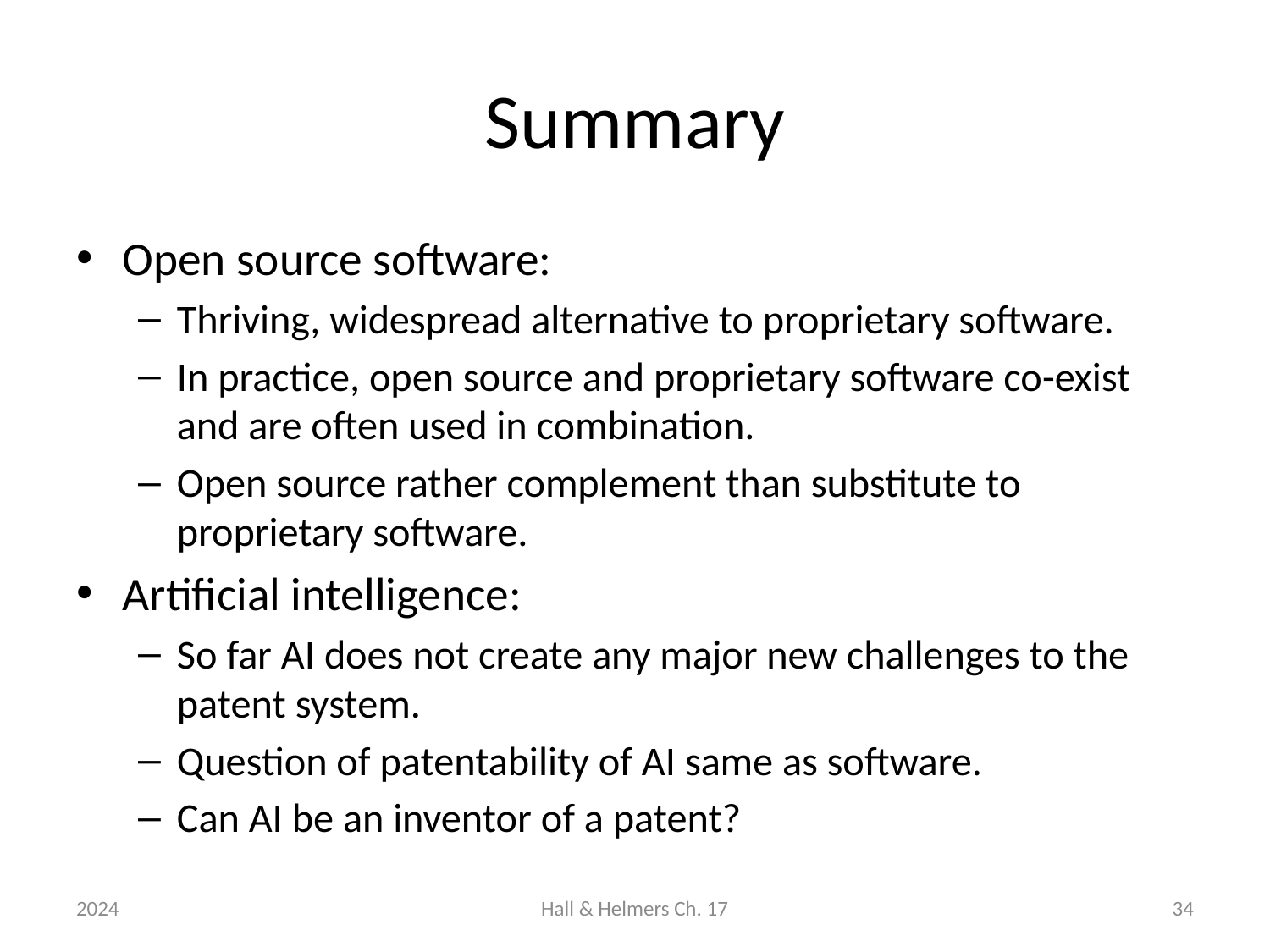

# Summary
Open source software:
Thriving, widespread alternative to proprietary software.
In practice, open source and proprietary software co-exist and are often used in combination.
Open source rather complement than substitute to proprietary software.
Artificial intelligence:
So far AI does not create any major new challenges to the patent system.
Question of patentability of AI same as software.
Can AI be an inventor of a patent?
2024
Hall & Helmers Ch. 17
34